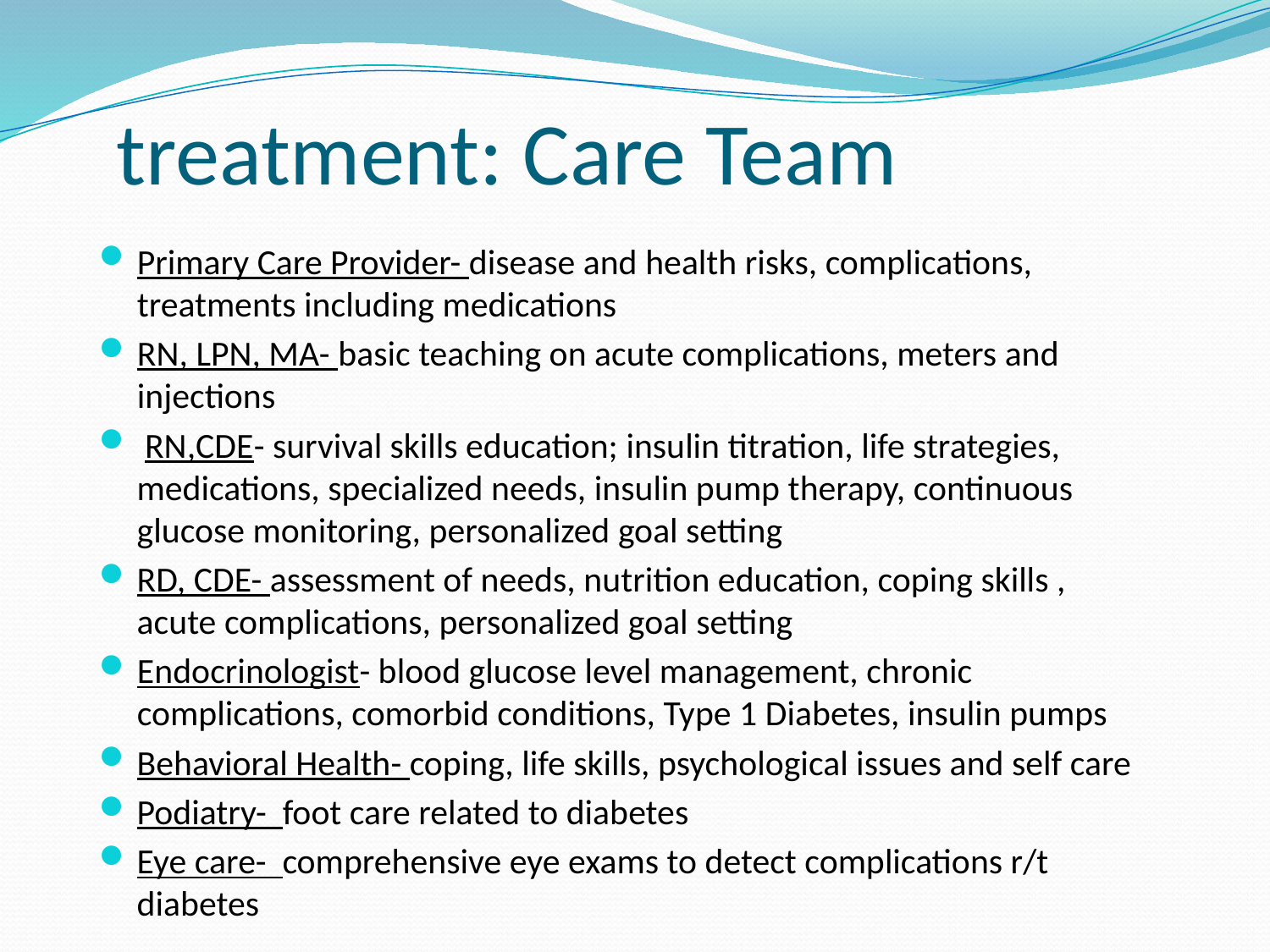

# treatment: Care Team
Primary Care Provider- disease and health risks, complications, treatments including medications
RN, LPN, MA- basic teaching on acute complications, meters and injections
 RN,CDE- survival skills education; insulin titration, life strategies, medications, specialized needs, insulin pump therapy, continuous glucose monitoring, personalized goal setting
RD, CDE- assessment of needs, nutrition education, coping skills , acute complications, personalized goal setting
Endocrinologist- blood glucose level management, chronic complications, comorbid conditions, Type 1 Diabetes, insulin pumps
Behavioral Health- coping, life skills, psychological issues and self care
Podiatry-  foot care related to diabetes
Eye care-  comprehensive eye exams to detect complications r/t diabetes